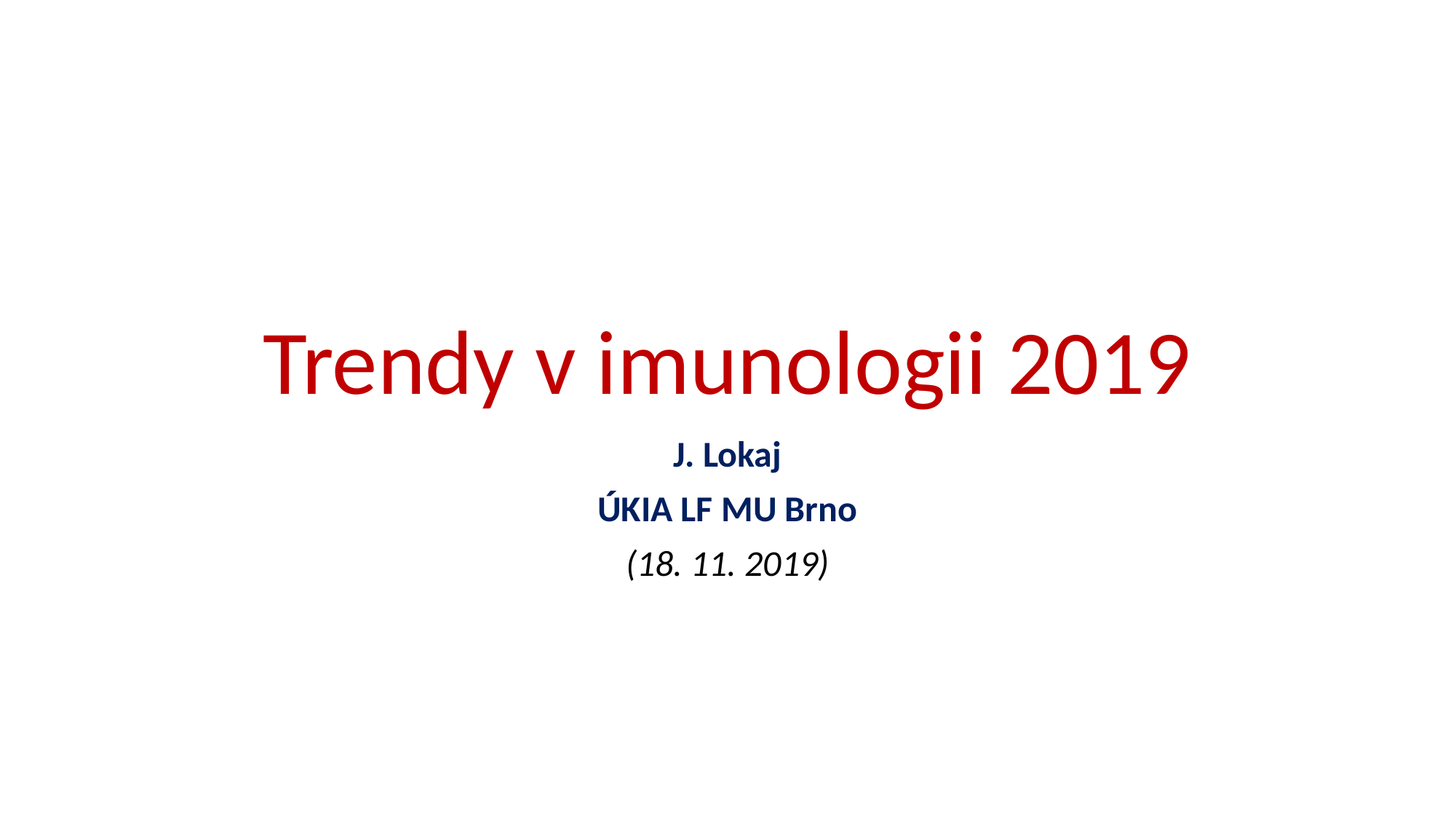

# Trendy v imunologii 2019
J. Lokaj
ÚKIA LF MU Brno
(18. 11. 2019)